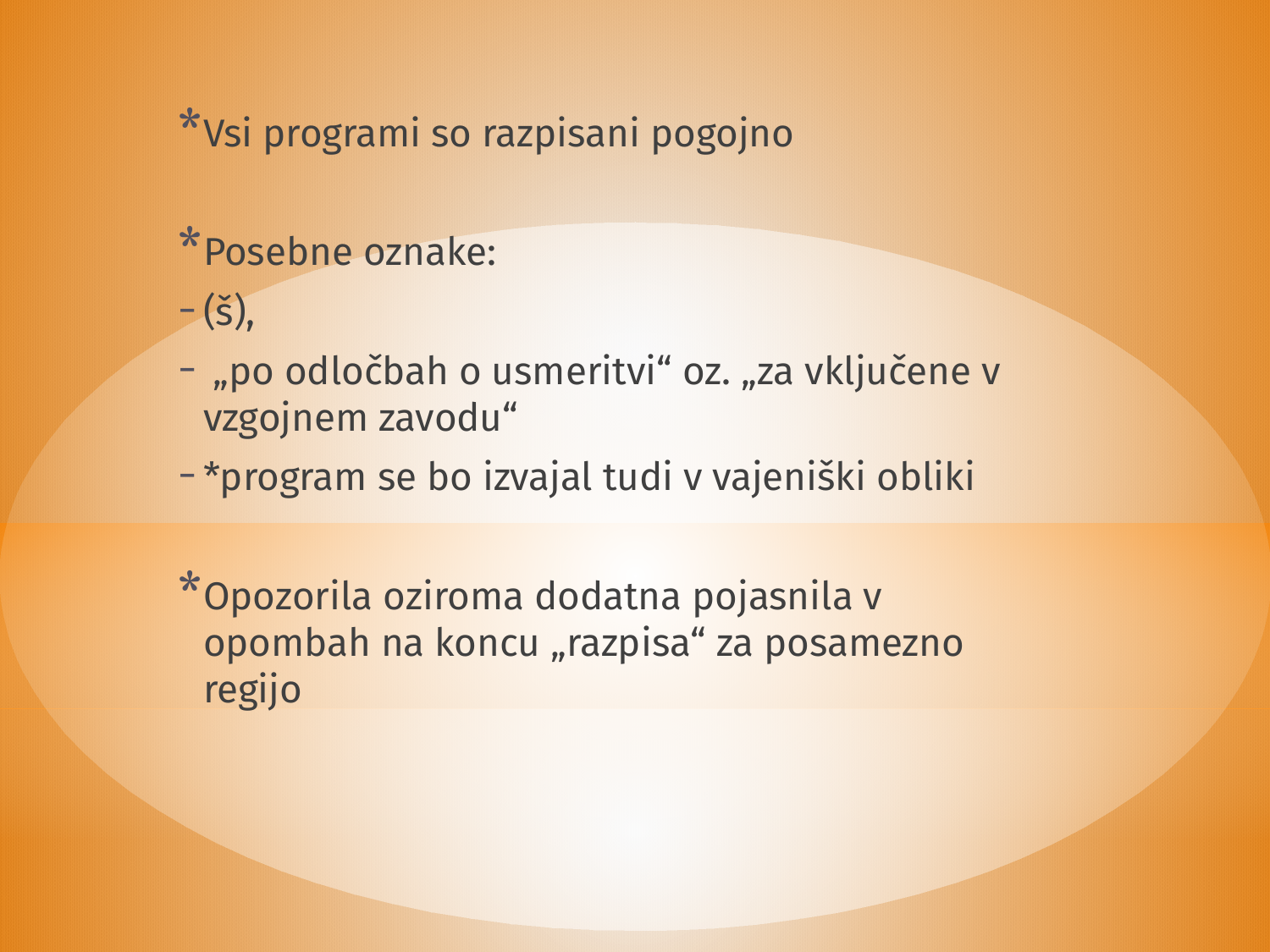

Vsi programi so razpisani pogojno

Posebne oznake:
(š),
 „po odločbah o usmeritvi“ oz. „za vključene v vzgojnem zavodu“
*program se bo izvajal tudi v vajeniški obliki

Opozorila oziroma dodatna pojasnila v opombah na koncu „razpisa“ za posamezno regijo